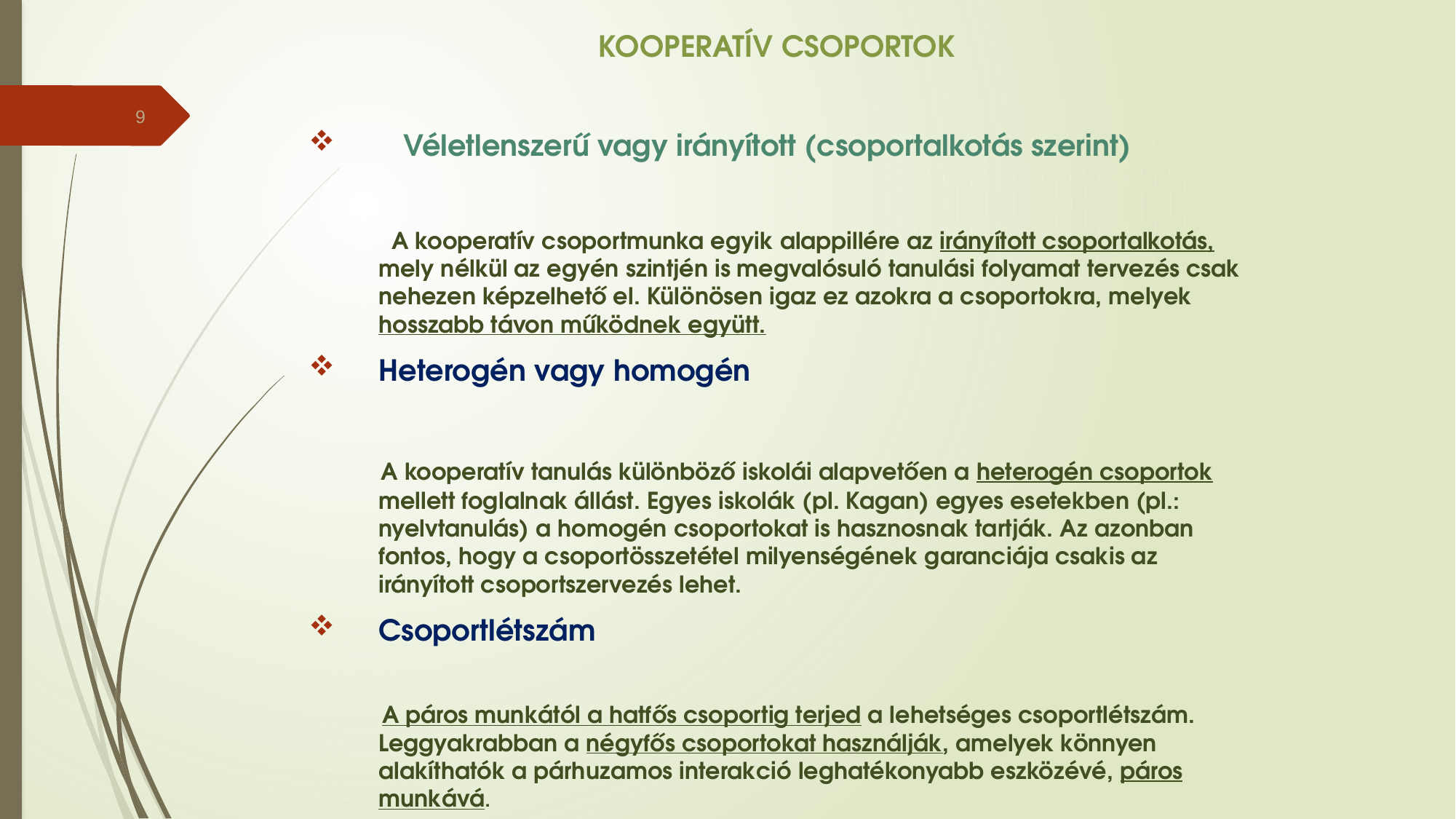

KOOPERATÍV CSOPORTOK

   Véletlenszerű vagy irányított (csoportalkotás szerint)

             A kooperatív csoportmunka egyik alappillére az irányított csoportalkotás, mely nélkül az egyén szintjén is megvalósuló tanulási folyamat tervezés csak nehezen képzelhető el. Különösen igaz ez azokra a csoportokra, melyek hosszabb távon működnek együtt.
Heterogén vagy homogén

         A kooperatív tanulás különböző iskolái alapvetően a heterogén csoportok mellett foglalnak állást. Egyes iskolák (pl. Kagan) egyes esetekben (pl.: nyelvtanulás) a homogén csoportokat is hasznosnak tartják. Az azonban fontos, hogy a csoportösszetétel milyenségének garanciája csakis az irányított csoportszervezés lehet.
Csoportlétszám

             A páros munkától a hatfős csoportig terjed a lehetséges csoportlétszám. Leggyakrabban a négyfős csoportokat használják, amelyek könnyen alakíthatók a párhuzamos interakció leghatékonyabb eszközévé, páros munkává.

9